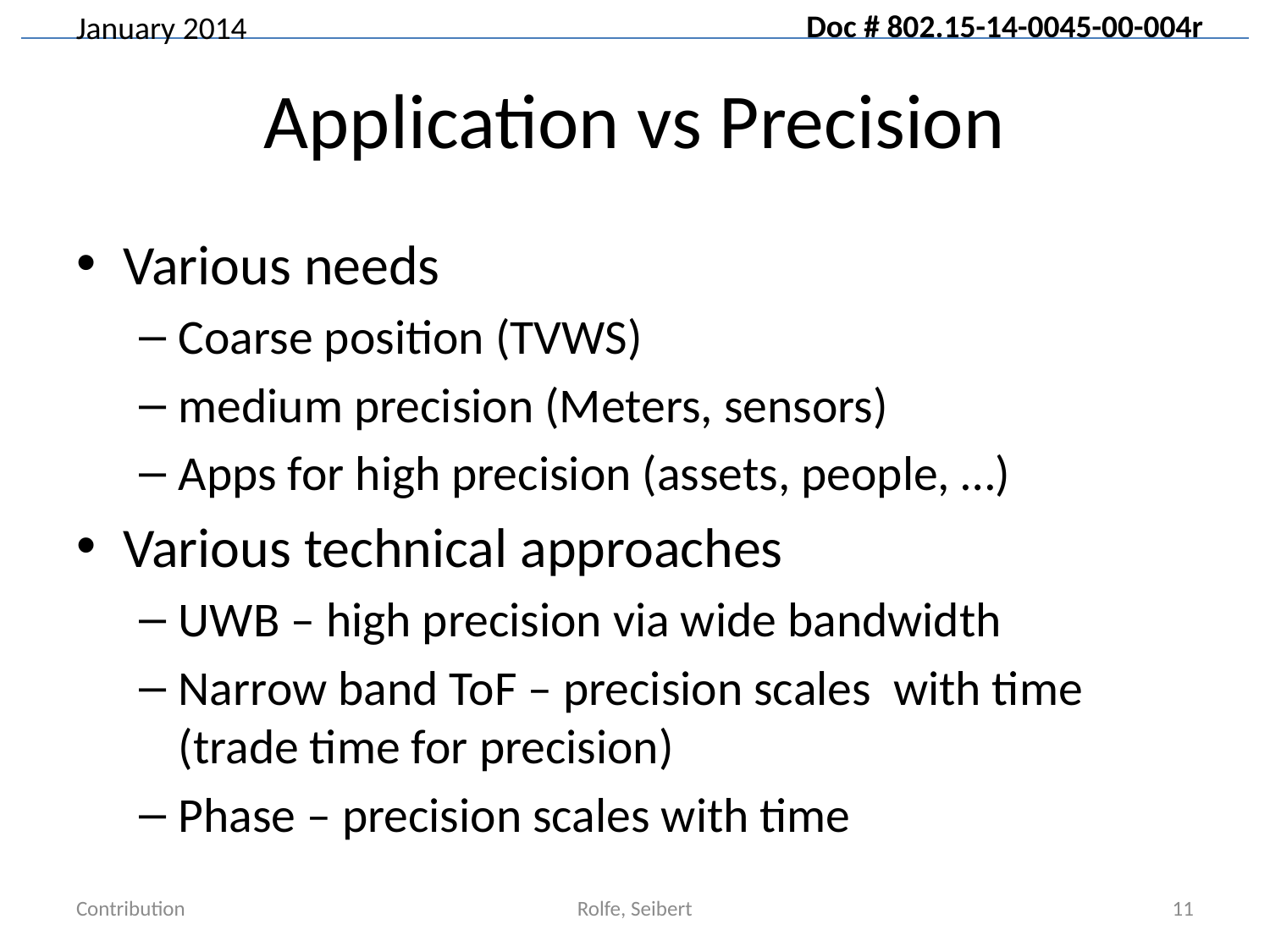

# Application vs Precision
Various needs
Coarse position (TVWS)
medium precision (Meters, sensors)
Apps for high precision (assets, people, …)
Various technical approaches
UWB – high precision via wide bandwidth
Narrow band ToF – precision scales  with time (trade time for precision)
Phase – precision scales with time
Contribution
Rolfe, Seibert
11